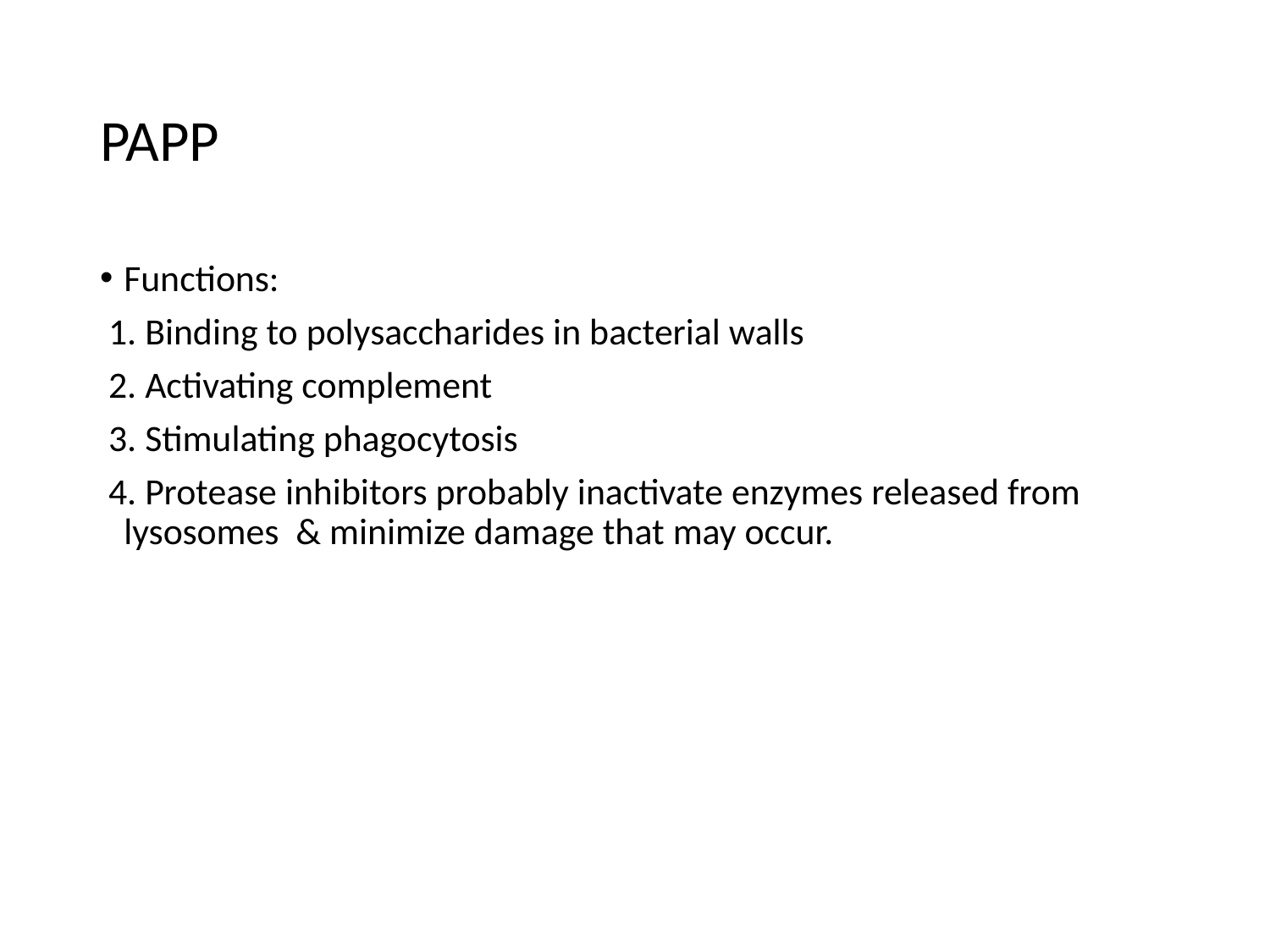

# PAPP
Functions:
 1. Binding to polysaccharides in bacterial walls
 2. Activating complement
 3. Stimulating phagocytosis
 4. Protease inhibitors probably inactivate enzymes released from lysosomes  & minimize damage that may occur.